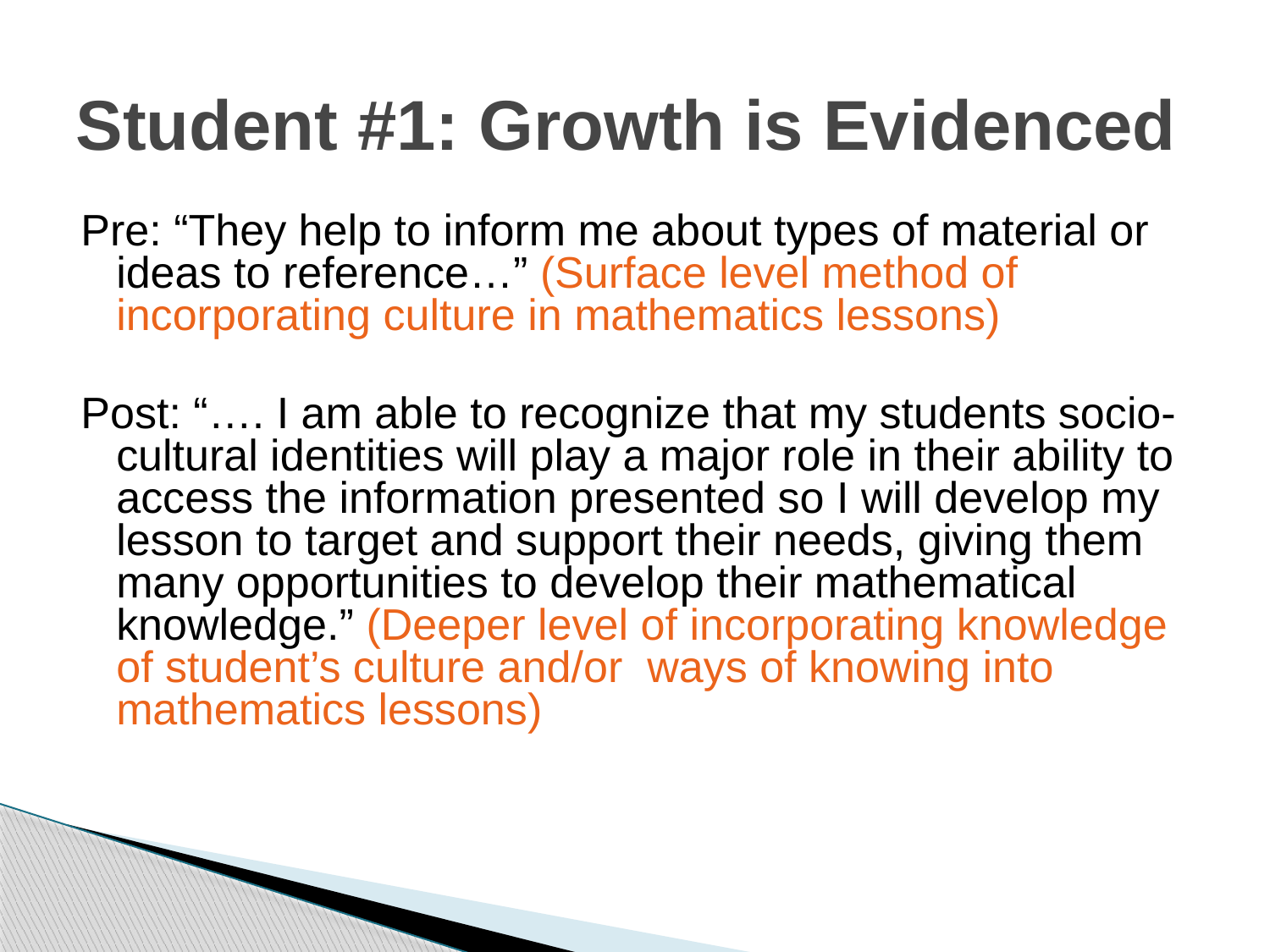

# Student #1: Growth is Evidenced
Pre: “They help to inform me about types of material or ideas to reference…” (Surface level method of incorporating culture in mathematics lessons)

Post: “…. I am able to recognize that my students socio-cultural identities will play a major role in their ability to access the information presented so I will develop my lesson to target and support their needs, giving them many opportunities to develop their mathematical knowledge.” (Deeper level of incorporating knowledge of student’s culture and/or  ways of knowing into mathematics lessons)